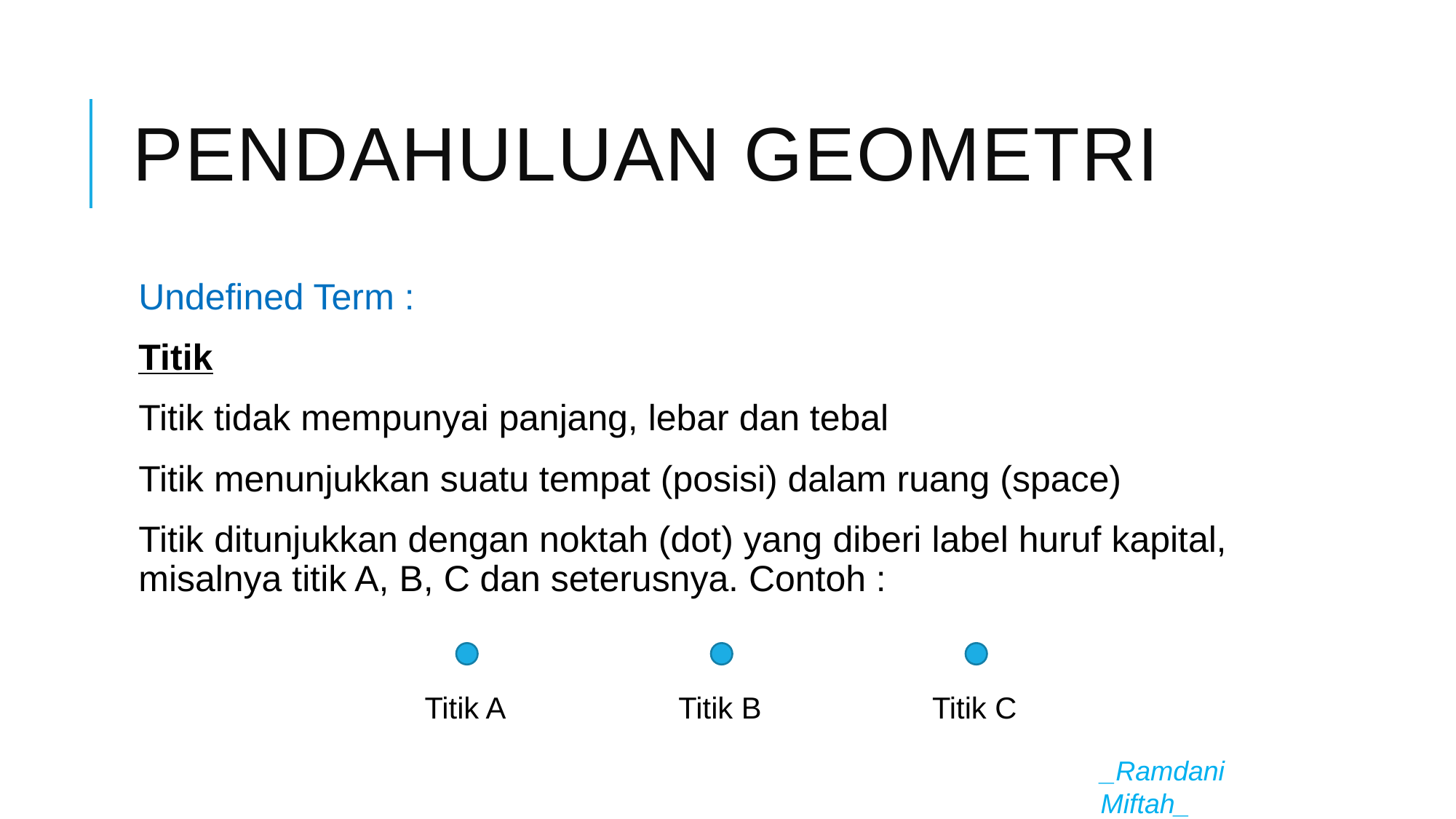

# Pendahuluan geometri
Undefined Term :
Titik
Titik tidak mempunyai panjang, lebar dan tebal
Titik menunjukkan suatu tempat (posisi) dalam ruang (space)
Titik ditunjukkan dengan noktah (dot) yang diberi label huruf kapital, misalnya titik A, B, C dan seterusnya. Contoh :

Titik A
Titik B
Titik C